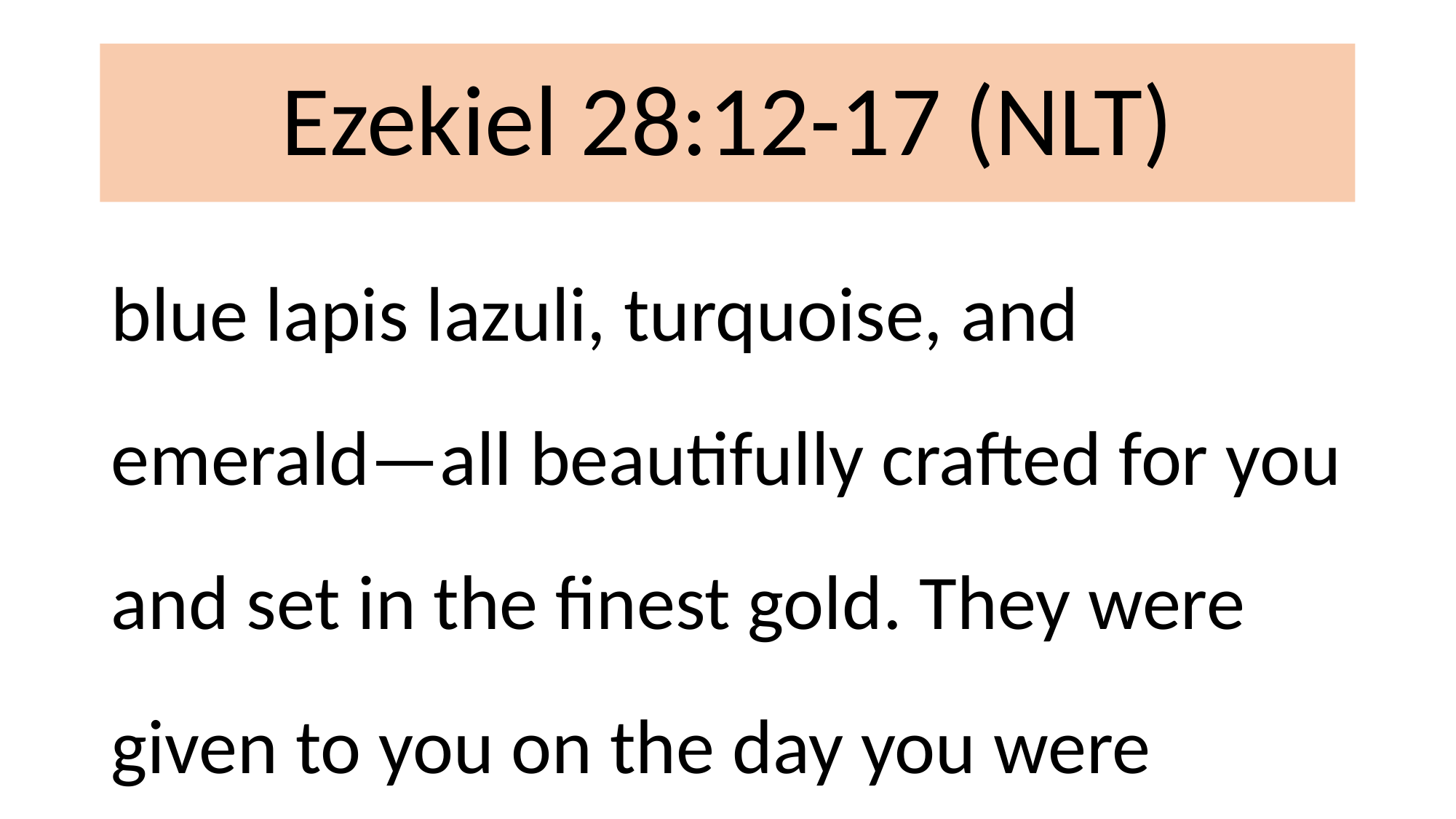

# Ezekiel 28:12-17 (NLT)
blue lapis lazuli, turquoise, and emerald—all beautifully crafted for you and set in the finest gold. They were given to you on the day you were created.